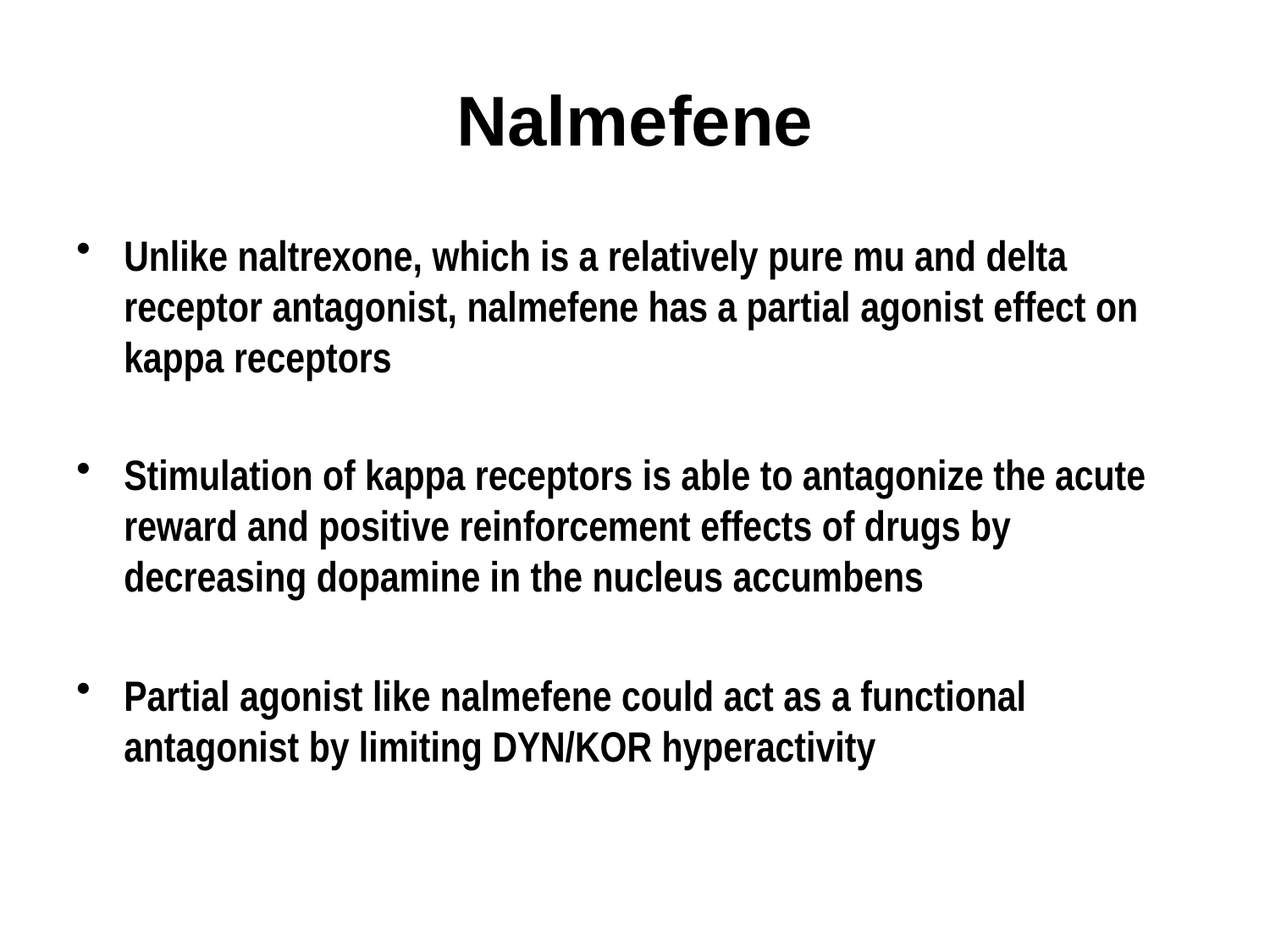

# Nalmefene
Unlike naltrexone, which is a relatively pure mu and delta receptor antagonist, nalmefene has a partial agonist effect on kappa receptors

Stimulation of kappa receptors is able to antagonize the acute reward and positive reinforcement effects of drugs by decreasing dopamine in the nucleus accumbens

Partial agonist like nalmefene could act as a functional antagonist by limiting DYN/KOR hyperactivity